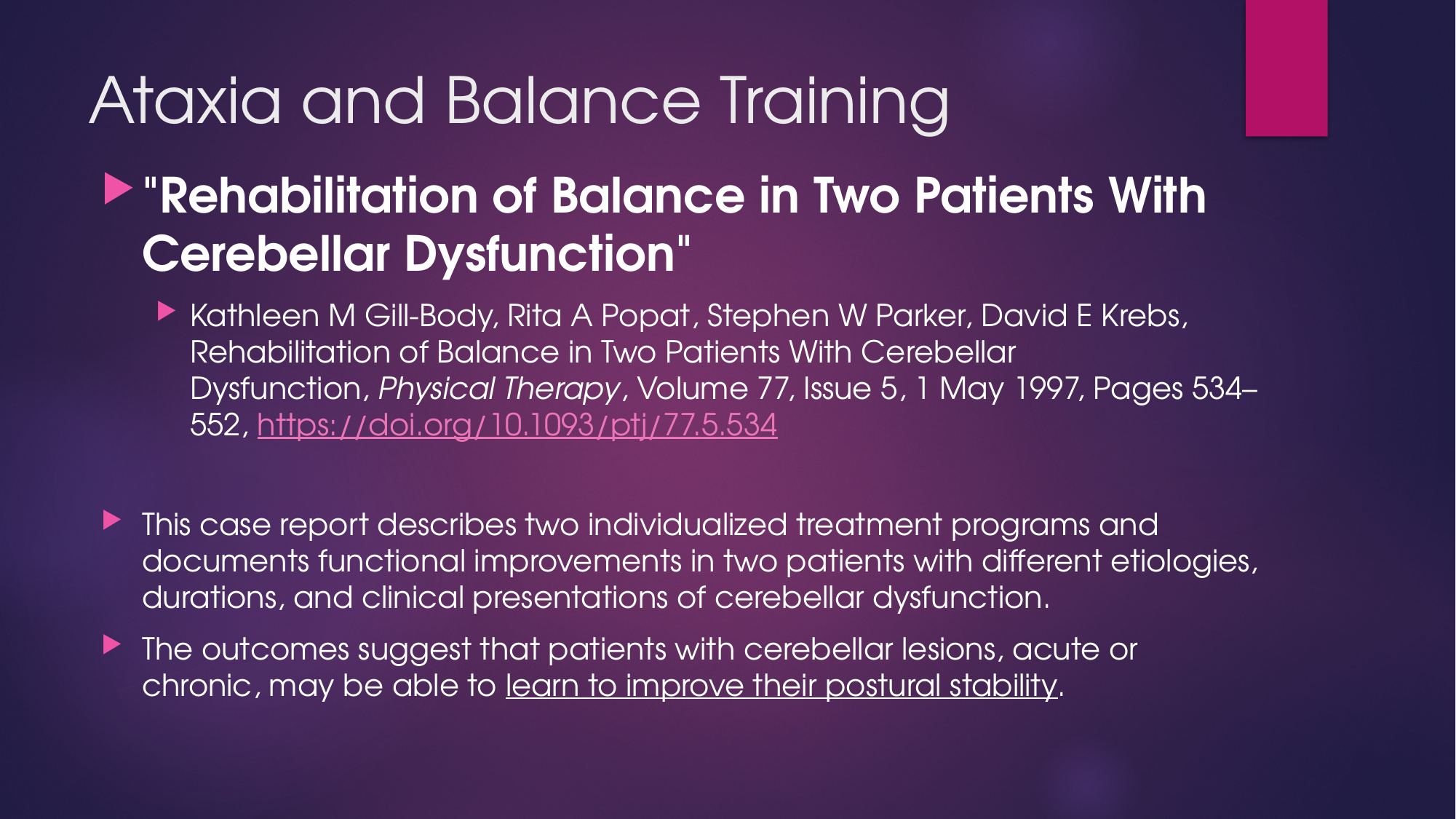

# Ataxia and Balance Training
"Rehabilitation of Balance in Two Patients With Cerebellar Dysfunction"
Kathleen M Gill-Body, Rita A Popat, Stephen W Parker, David E Krebs, Rehabilitation of Balance in Two Patients With Cerebellar Dysfunction, Physical Therapy, Volume 77, Issue 5, 1 May 1997, Pages 534–552, https://doi.org/10.1093/ptj/77.5.534

This case report describes two individualized treatment programs and documents functional improvements in two patients with different etiologies, durations, and clinical presentations of cerebellar dysfunction.
The outcomes suggest that patients with cerebellar lesions, acute or chronic, may be able to learn to improve their postural stability.